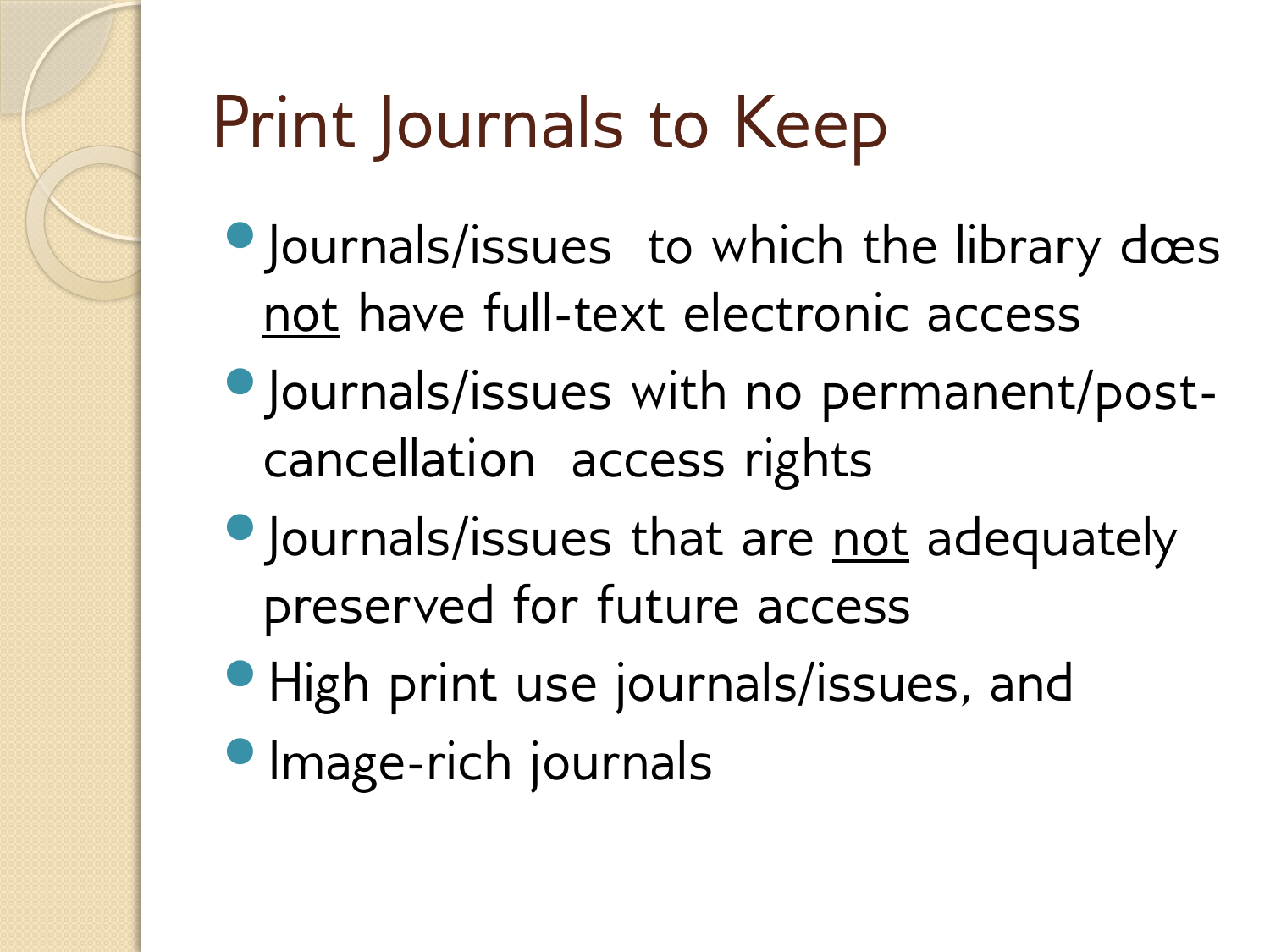

# Print Journals to Keep
Journals/issues  to which the library does not have full-text electronic access
Journals/issues with no permanent/post-cancellation  access rights
Journals/issues that are not adequately preserved for future access
High print use journals/issues, and
Image-rich journals